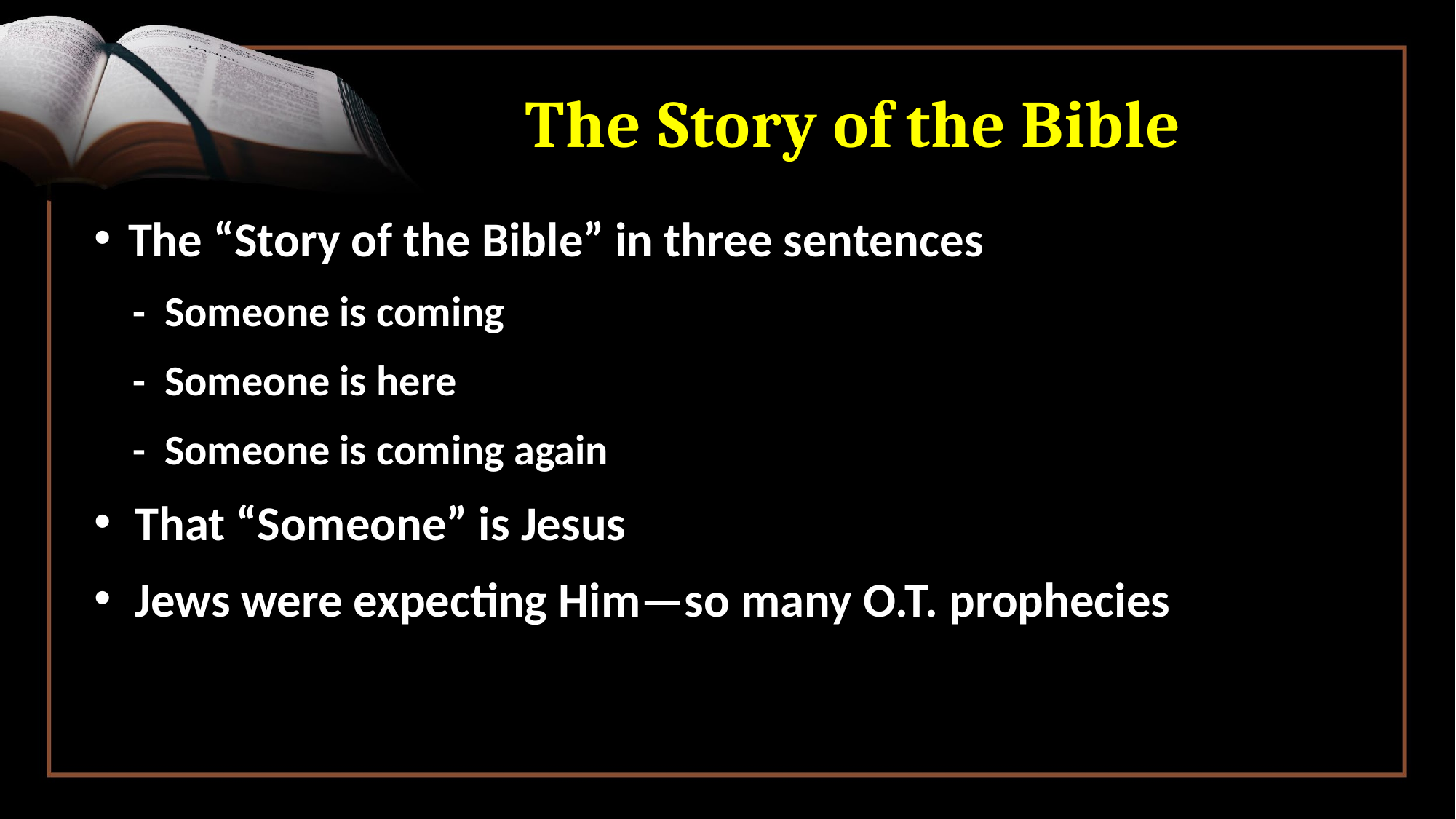

# The Story of the Bible
The “Story of the Bible” in three sentences
    -  Someone is coming
    -  Someone is here
    -  Someone is coming again
That “Someone” is Jesus
Jews were expecting Him—so many O.T. prophecies